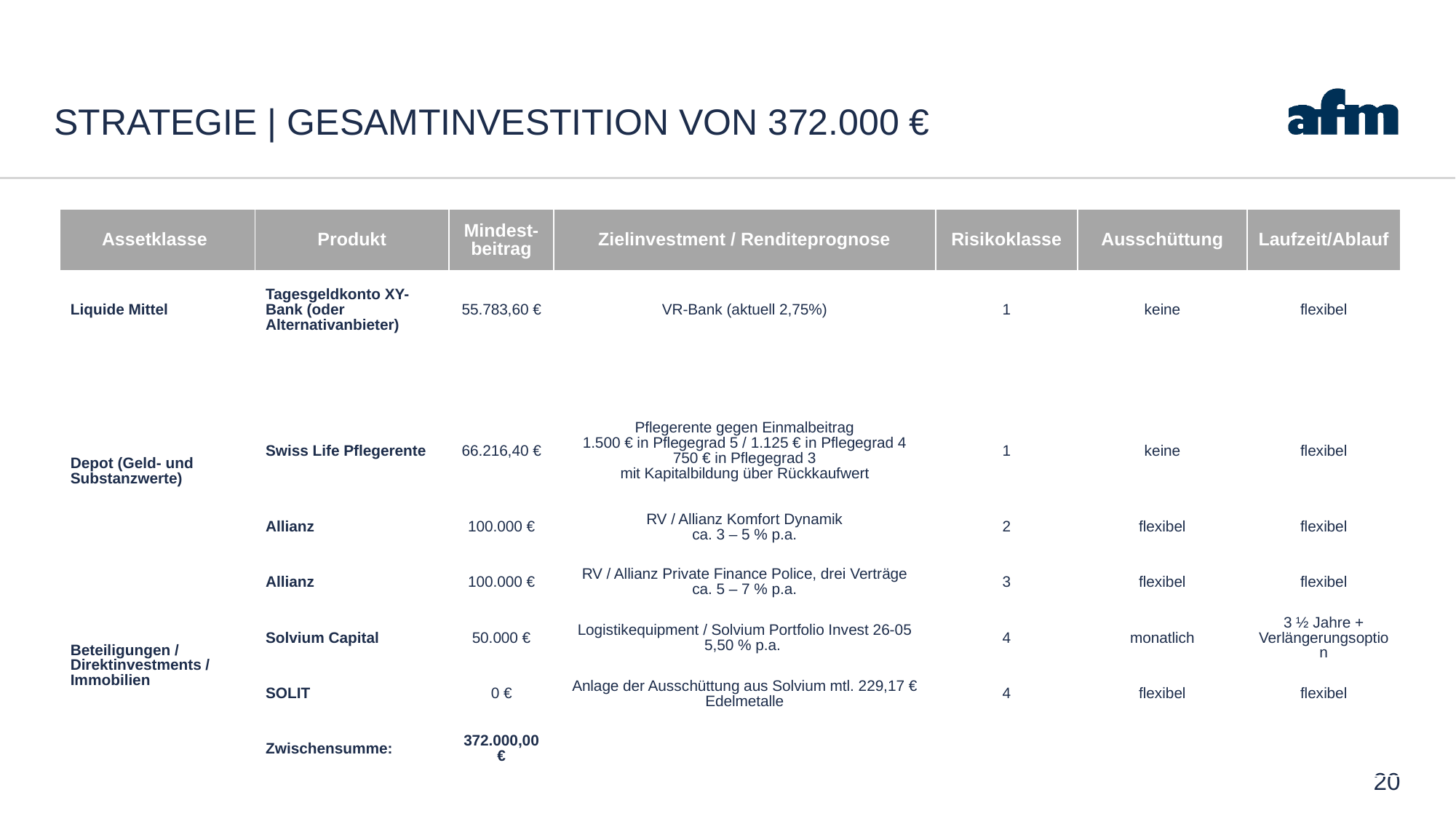

# STRATEGIE | Gesamtinvestition von 372.000 €
| Assetklasse | Produkt | Mindest-beitrag | Zielinvestment / Renditeprognose | Risikoklasse | Ausschüttung | Laufzeit/Ablauf |
| --- | --- | --- | --- | --- | --- | --- |
| Liquide Mittel | Tagesgeldkonto XY-Bank (oder Alternativanbieter) | 55.783,60 € | VR-Bank (aktuell 2,75%) | 1 | keine | flexibel |
| Depot (Geld- und Substanzwerte) |  |  |  |  |  |  |
|  | Swiss Life Pflegerente | 66.216,40 € | Pflegerente gegen Einmalbeitrag 1.500 € in Pflegegrad 5 / 1.125 € in Pflegegrad 4 750 € in Pflegegrad 3 mit Kapitalbildung über Rückkaufwert | 1 | keine | flexibel |
|  | Allianz | 100.000 € | RV / Allianz Komfort Dynamik ca. 3 – 5 % p.a. | 2 | flexibel | flexibel |
|  | Allianz | 100.000 € | RV / Allianz Private Finance Police, drei Verträge ca. 5 – 7 % p.a. | 3 | flexibel | flexibel |
| Beteiligungen / Direktinvestments / Immobilien | Solvium Capital | 50.000 € | Logistikequipment / Solvium Portfolio Invest 26-05 5,50 % p.a. | 4 | monatlich | 3 ½ Jahre + Verlängerungsoption |
|  | SOLIT | 0 € | Anlage der Ausschüttung aus Solvium mtl. 229,17 € Edelmetalle | 4 | flexibel | flexibel |
|  | Zwischensumme: | 372.000,00€ |  |  |  |  |
20